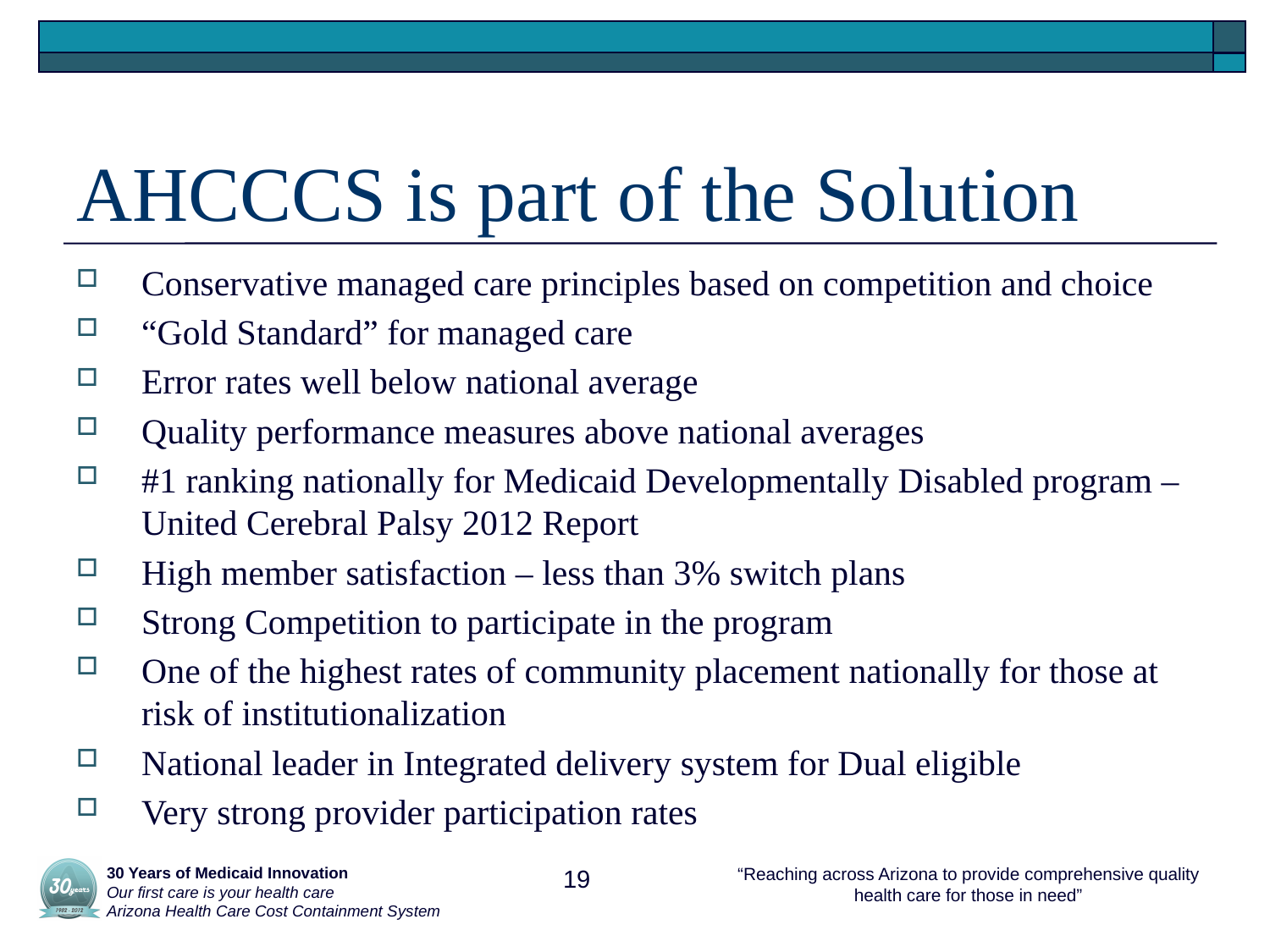

# AHCCCS is part of the Solution
Conservative managed care principles based on competition and choice
“Gold Standard” for managed care
Error rates well below national average
Quality performance measures above national averages
#1 ranking nationally for Medicaid Developmentally Disabled program – United Cerebral Palsy 2012 Report
High member satisfaction – less than 3% switch plans
Strong Competition to participate in the program
One of the highest rates of community placement nationally for those at risk of institutionalization
National leader in Integrated delivery system for Dual eligible
Very strong provider participation rates

              30 Years of Medicaid Innovation
              Our first care is your health care
              Arizona Health Care Cost Containment System

19